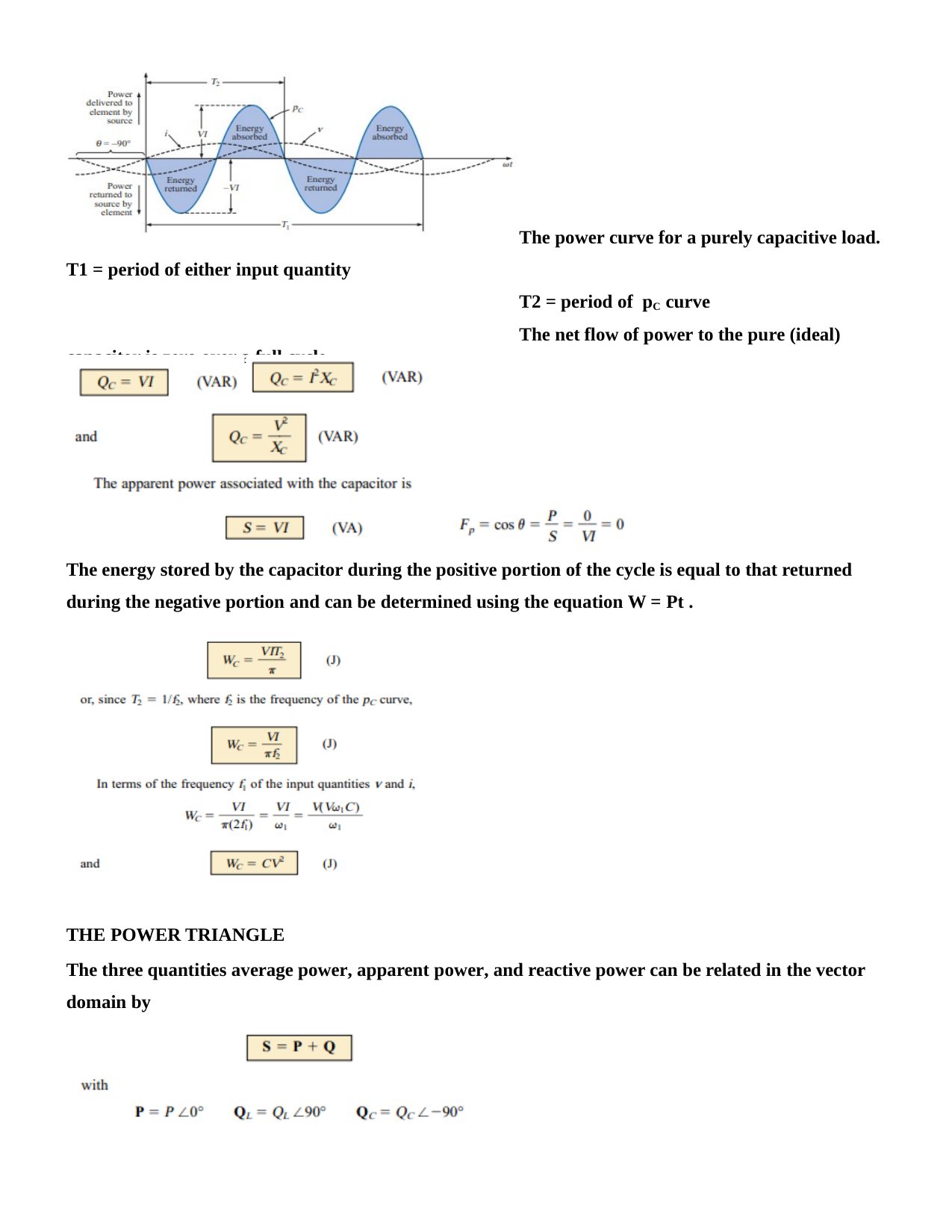

The power curve for a purely capacitive load. T1 = period of either input quantity

T2 = period of  pC curve

The net flow of power to the pure (ideal) capacitor is zero over a full cycle,

The energy stored by the capacitor during the positive portion of the cycle is equal to that returned during the negative portion and can be determined using the equation W = Pt .

THE POWER TRIANGLE
The three quantities average power, apparent power, and reactive power can be related in the vector domain by